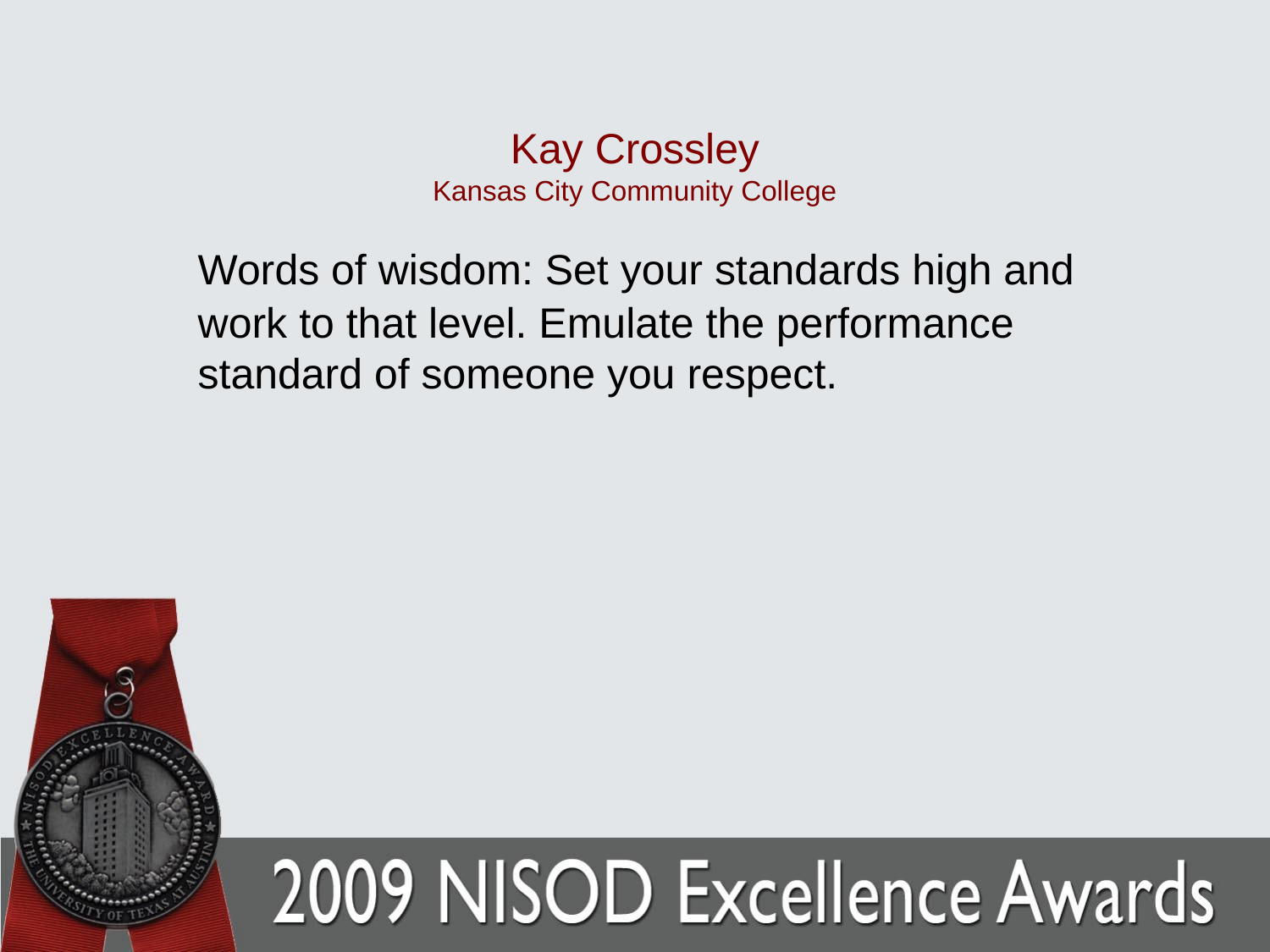

# Kay Crossley Kansas City Community College
	Words of wisdom: Set your standards high and work to that level. Emulate the performance standard of someone you respect.